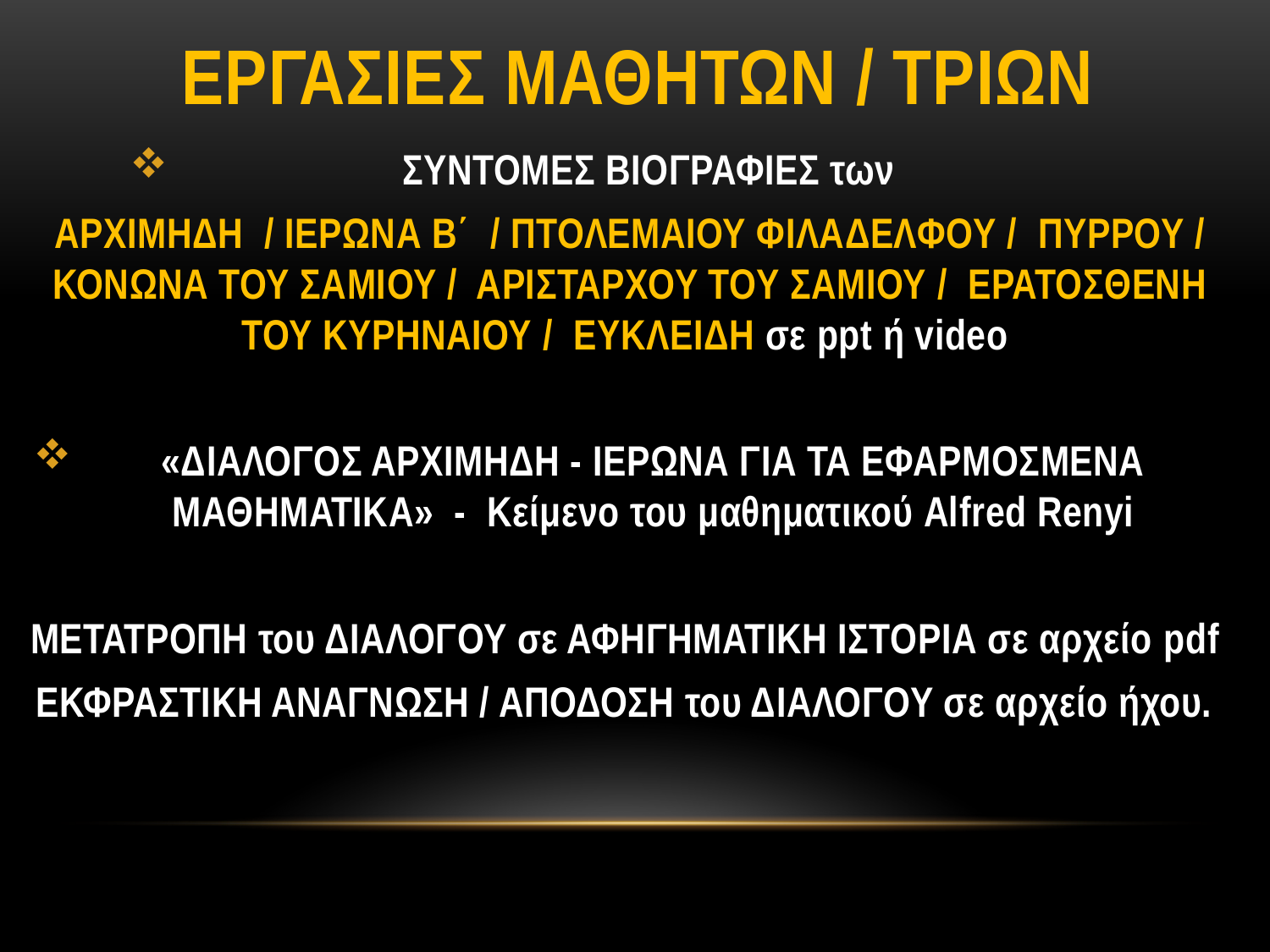

# Εργασιεσ μαθητων / τριων
ΣΥΝΤΟΜΕΣ ΒΙΟΓΡΑΦΙΕΣ των
ΑΡΧΙΜΗΔΗ  / ΙΕΡΩΝΑ Β΄  / ΠΤΟΛΕΜΑΙΟΥ ΦΙΛΑΔΕΛΦΟΥ /  ΠΥΡΡΟΥ / ΚΟΝΩΝΑ ΤΟΥ ΣΑΜΙΟΥ /  ΑΡΙΣΤΑΡΧΟΥ ΤΟΥ ΣΑΜΙΟΥ /  ΕΡΑΤΟΣΘΕΝΗ ΤΟΥ ΚΥΡΗΝΑΙΟΥ /  ΕΥΚΛΕΙΔΗ σε ppt ή video

«ΔΙΑΛΟΓΟΣ ΑΡΧΙΜΗΔΗ - ΙΕΡΩΝΑ ΓΙΑ ΤΑ ΕΦΑΡΜΟΣΜΕΝΑ ΜΑΘΗΜΑΤΙΚΑ»  -  Κείμενο του μαθηματικού Alfred Renyi

ΜΕΤΑΤΡΟΠΗ του ΔΙΑΛΟΓΟΥ σε ΑΦΗΓΗΜΑΤΙΚΗ ΙΣΤΟΡΙΑ σε αρχείο pdf
ΕΚΦΡΑΣΤΙΚΗ ΑΝΑΓΝΩΣΗ / ΑΠΟΔΟΣΗ του ΔΙΑΛΟΓΟΥ σε αρχείο ήχου.